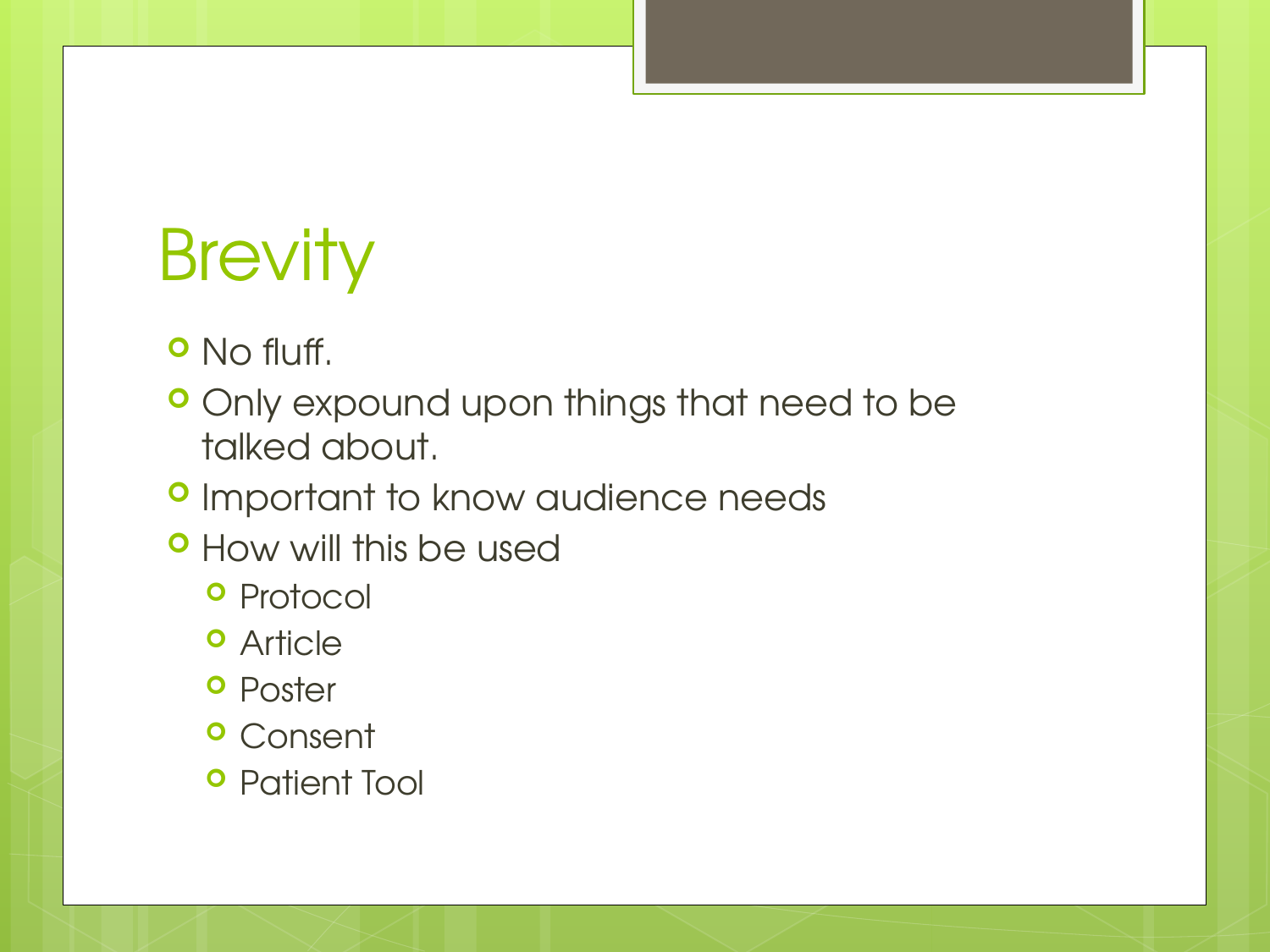

# Brevity
No fluff.
Only expound upon things that need to be talked about.
Important to know audience needs
How will this be used
Protocol
Article
Poster
Consent
Patient Tool